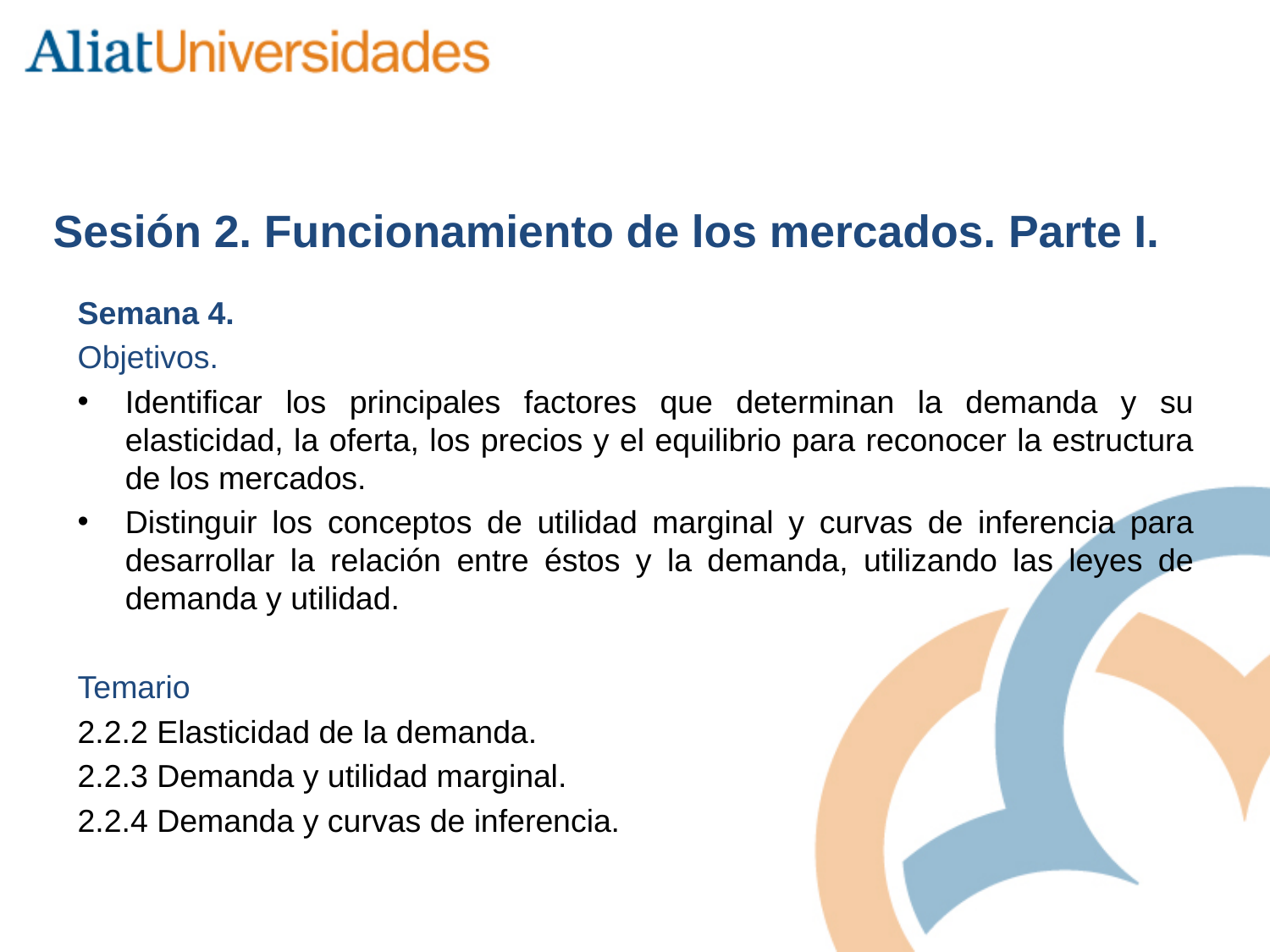

# Sesión 2. Funcionamiento de los mercados. Parte I.
Semana 4.
Objetivos.
Identificar los principales factores que determinan la demanda y su elasticidad, la oferta, los precios y el equilibrio para reconocer la estructura de los mercados.
Distinguir los conceptos de utilidad marginal y curvas de inferencia para desarrollar la relación entre éstos y la demanda, utilizando las leyes de demanda y utilidad.

Temario
2.2.2 Elasticidad de la demanda.
2.2.3 Demanda y utilidad marginal.
2.2.4 Demanda y curvas de inferencia.